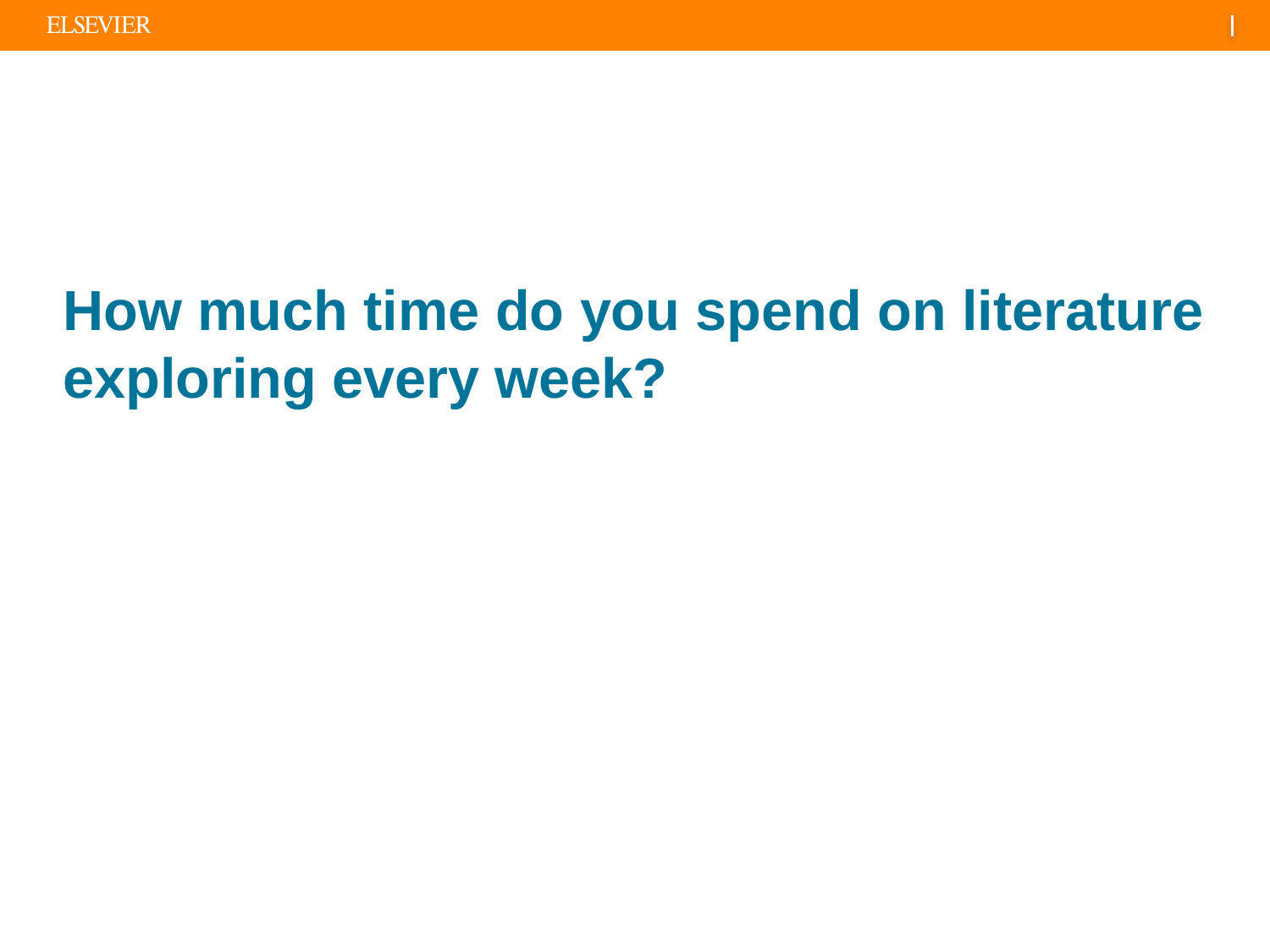

# How much time do you spend on literature exploring every week?